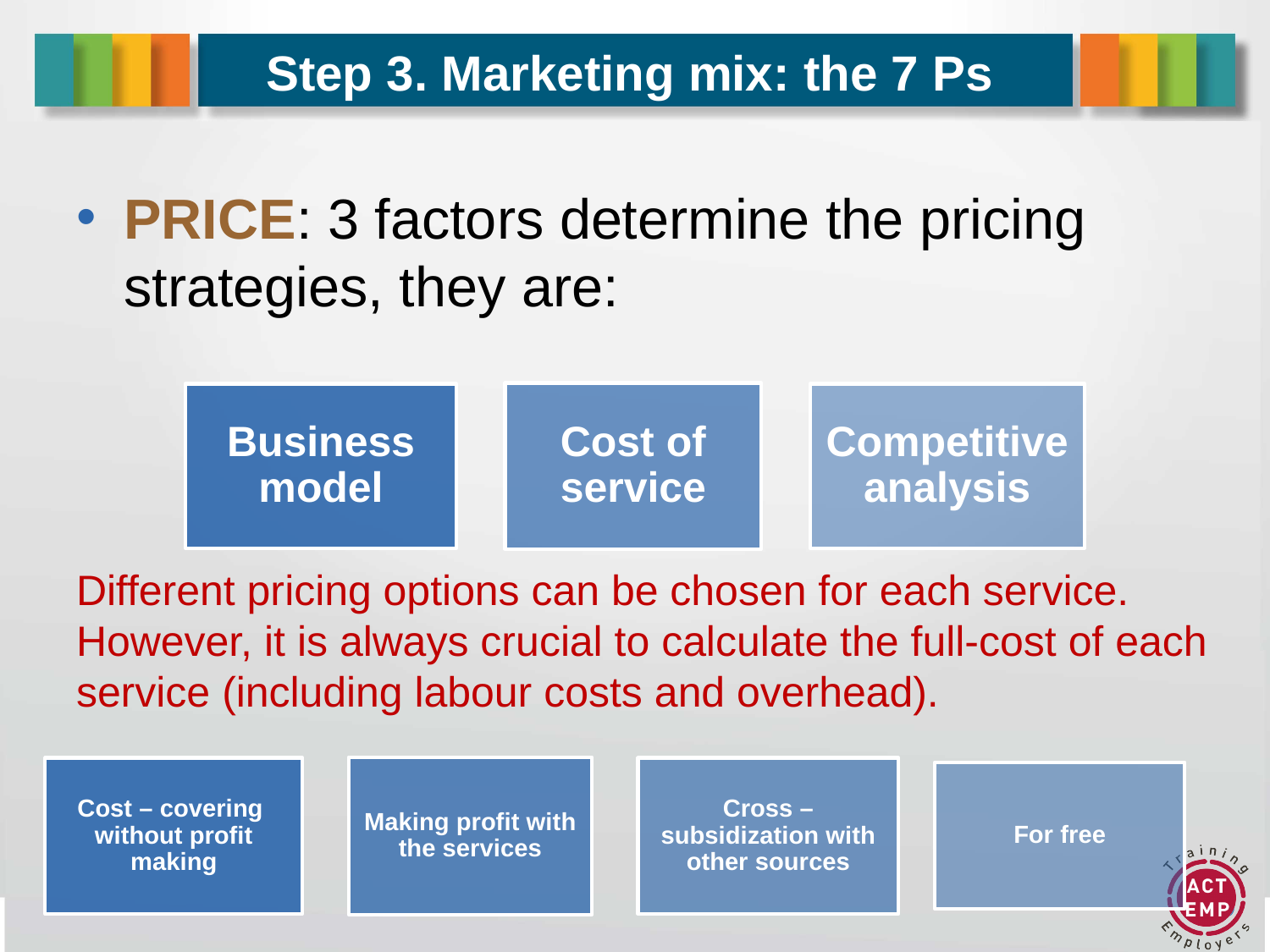

# Step 3. Marketing mix: the 7 Ps
PRICE: 3 factors determine the pricing strategies, they are:

Different pricing options can be chosen for each service. However, it is always crucial to calculate the full-cost of each service (including labour costs and overhead).
Business model
Cost of service
Competitive analysis
Cost – covering  without profit making
Making profit with the services
Cross – subsidization with other sources
For free